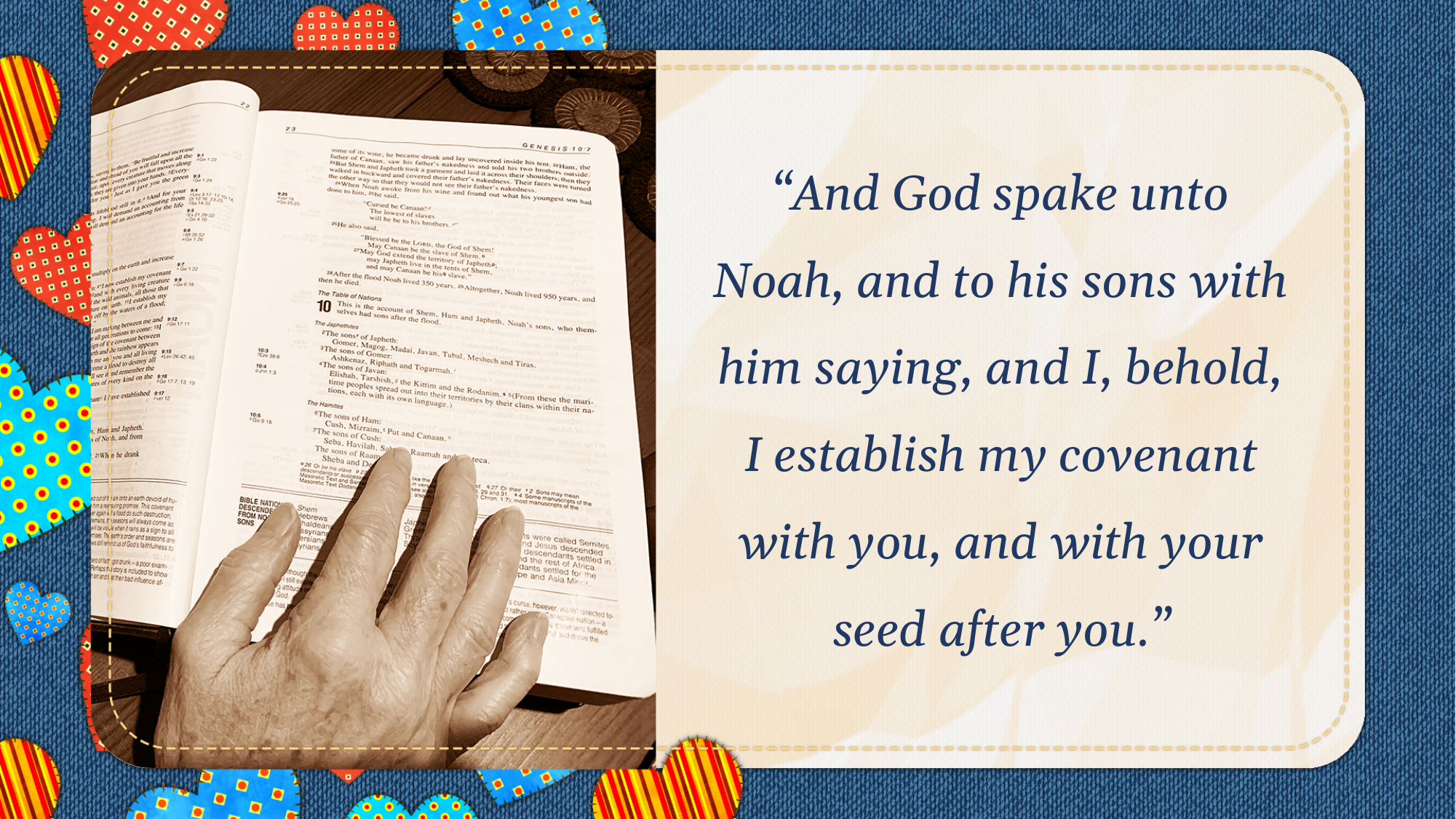

“And God spake unto Noah, and to his sons with him saying, and I, behold, I establish my covenant with you, and with your seed after you.”